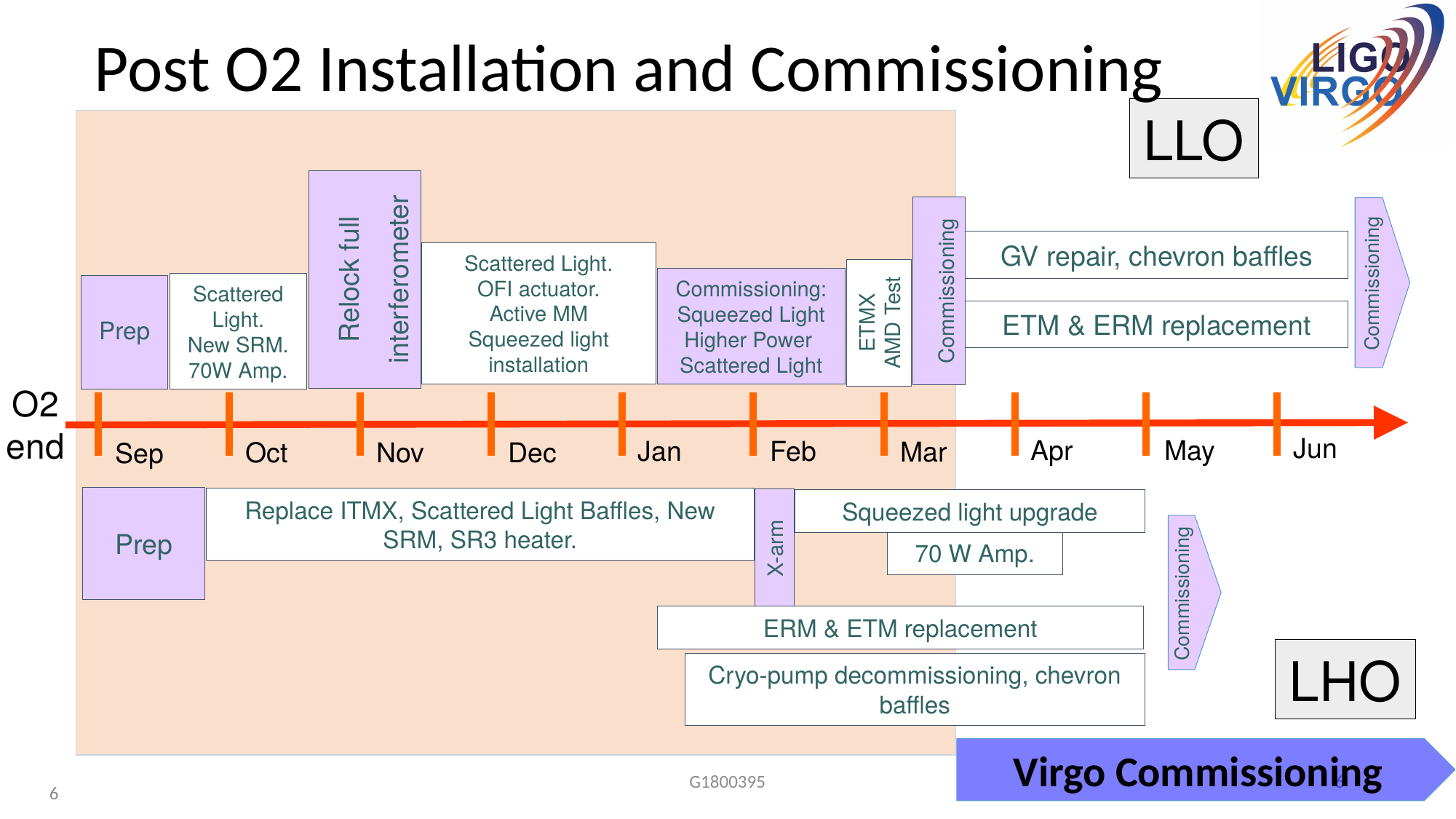

# Post O2 Installation and Commissioning
LLO

Relock full interferometer
GV repair, chevron baffles
Scattered Light.
OFI actuator.
Active MM
Squeezed light installation
Commissioning
Commissioning
Commissioning:
Squeezed Light Higher Power
Scattered Light

Prep

Scattered Light.
New SRM.
70W Amp.
ETMX AMD Test
ETM & ERM replacement
O2 end
Jun
Apr
May
Jan
Feb
Mar
Dec
Nov
Oct
Sep

Prep

Replace ITMX, Scattered Light Baffles, New SRM, SR3 heater.
Squeezed light upgrade

X-arm
70 W Amp.
Commissioning
ERM & ETM replacement
LHO
Cryo-pump decommissioning, chevron baffles
Virgo Commissioning
G1800395
6
6